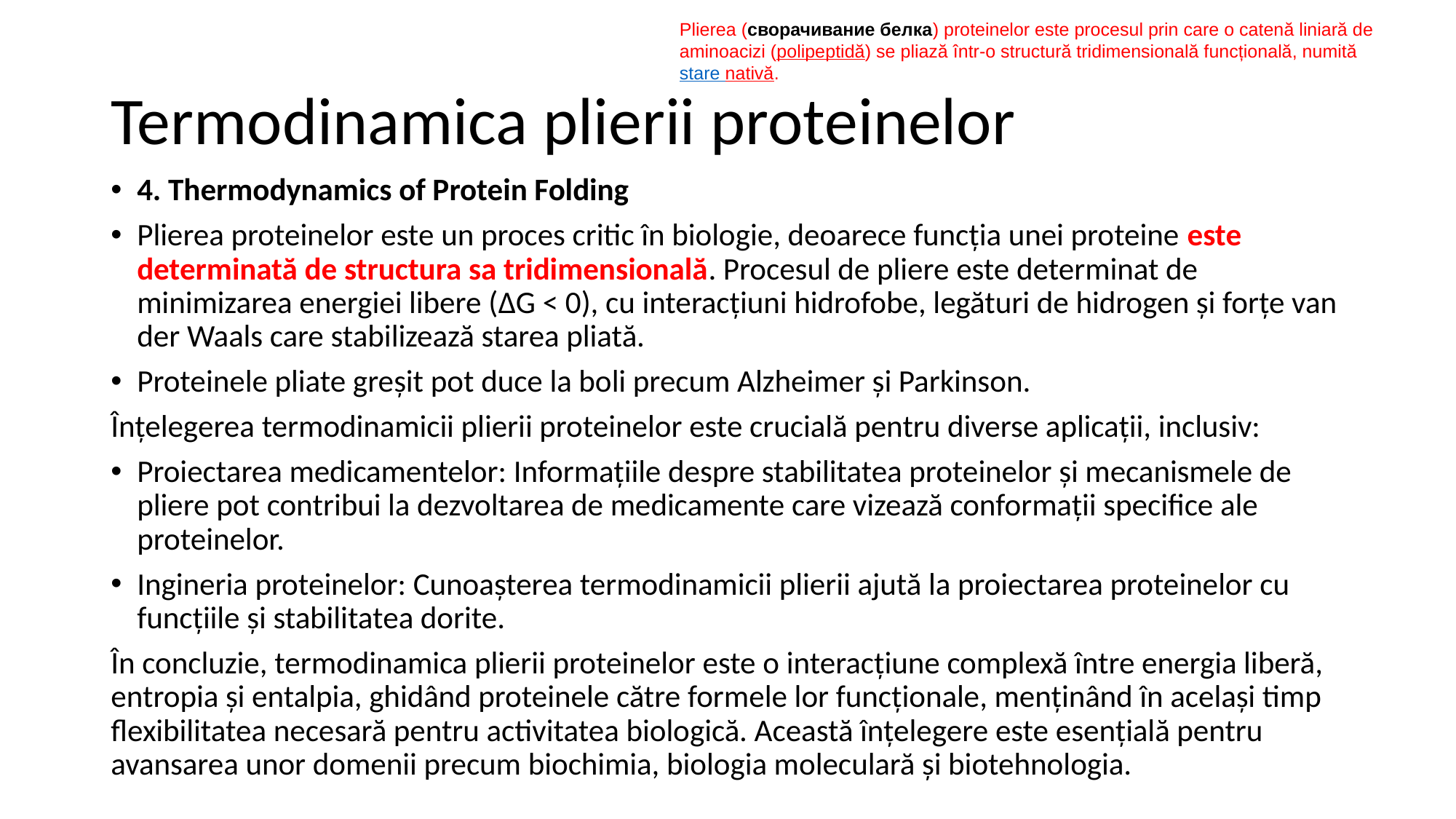

Plierea (сворачивание белка) proteinelor este procesul prin care o catenă liniară de aminoacizi (polipeptidă) se pliază într-o structură tridimensională funcțională, numită stare nativă.
# Termodinamica plierii proteinelor
4. Thermodynamics of Protein Folding
Plierea proteinelor este un proces critic în biologie, deoarece funcția unei proteine ​​este determinată de structura sa tridimensională. Procesul de pliere este determinat de minimizarea energiei libere (ΔG < 0), cu interacțiuni hidrofobe, legături de hidrogen și forțe van der Waals care stabilizează starea pliată.
Proteinele pliate greșit pot duce la boli precum Alzheimer și Parkinson.
Înțelegerea termodinamicii plierii proteinelor este crucială pentru diverse aplicații, inclusiv:
Proiectarea medicamentelor: Informațiile despre stabilitatea proteinelor și mecanismele de pliere pot contribui la dezvoltarea de medicamente care vizează conformații specifice ale proteinelor.
Ingineria proteinelor: Cunoașterea termodinamicii plierii ajută la proiectarea proteinelor cu funcțiile și stabilitatea dorite.
În concluzie, termodinamica plierii proteinelor este o interacțiune complexă între energia liberă, entropia și entalpia, ghidând proteinele către formele lor funcționale, menținând în același timp flexibilitatea necesară pentru activitatea biologică. Această înțelegere este esențială pentru avansarea unor domenii precum biochimia, biologia moleculară și biotehnologia.